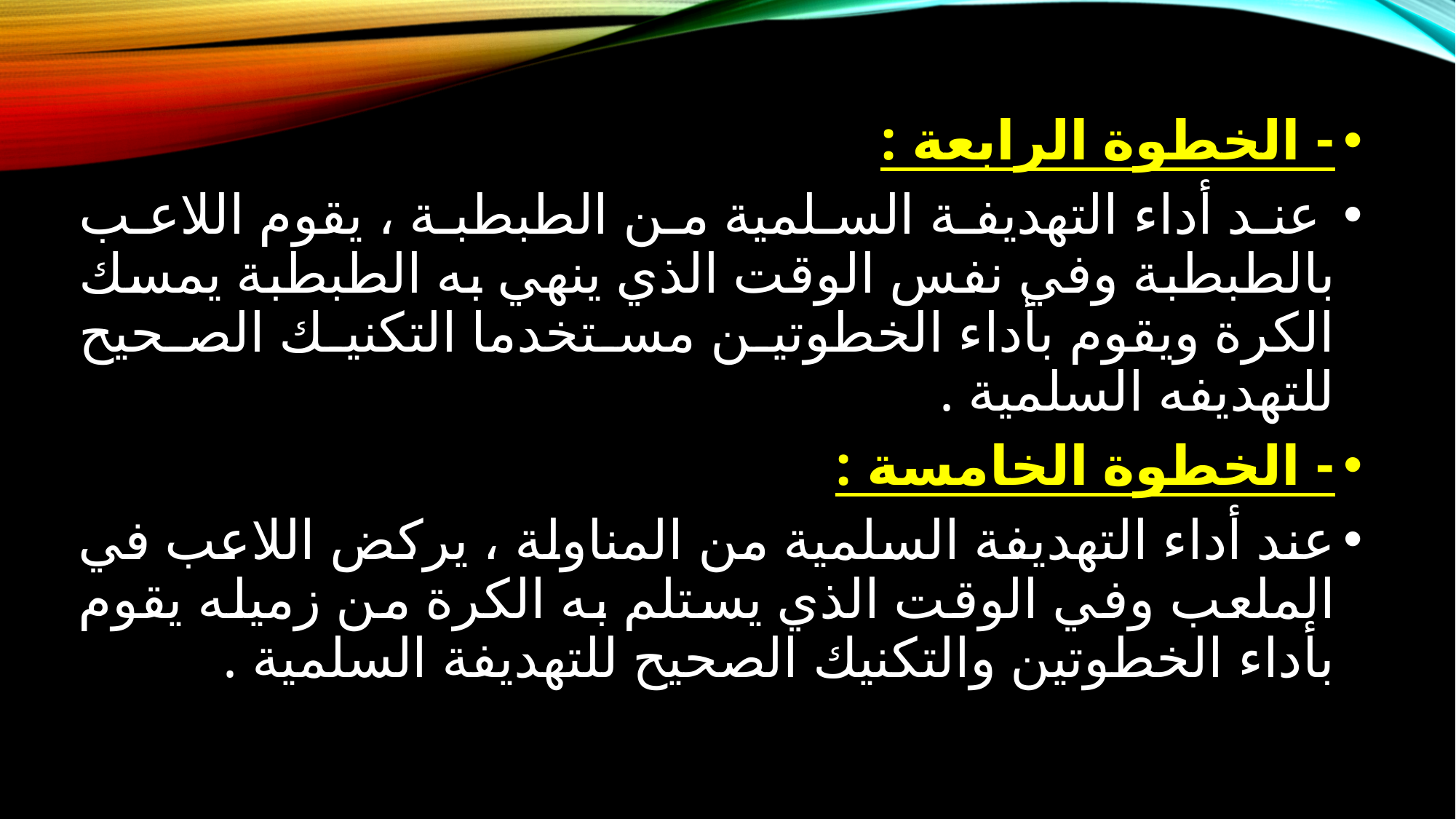

- الخطوة الرابعة :
 عند أداء التهديفة السلمية من الطبطبة ، يقوم اللاعب بالطبطبة وفي نفس الوقت الذي ينهي به الطبطبة يمسك الكرة ويقوم بأداء الخطوتين مستخدما التكنيك الصحيح للتهديفه السلمية .
- الخطوة الخامسة :
عند أداء التهديفة السلمية من المناولة ، يركض اللاعب في الملعب وفي الوقت الذي يستلم به الكرة من زميله يقوم بأداء الخطوتين والتكنيك الصحيح للتهديفة السلمية .